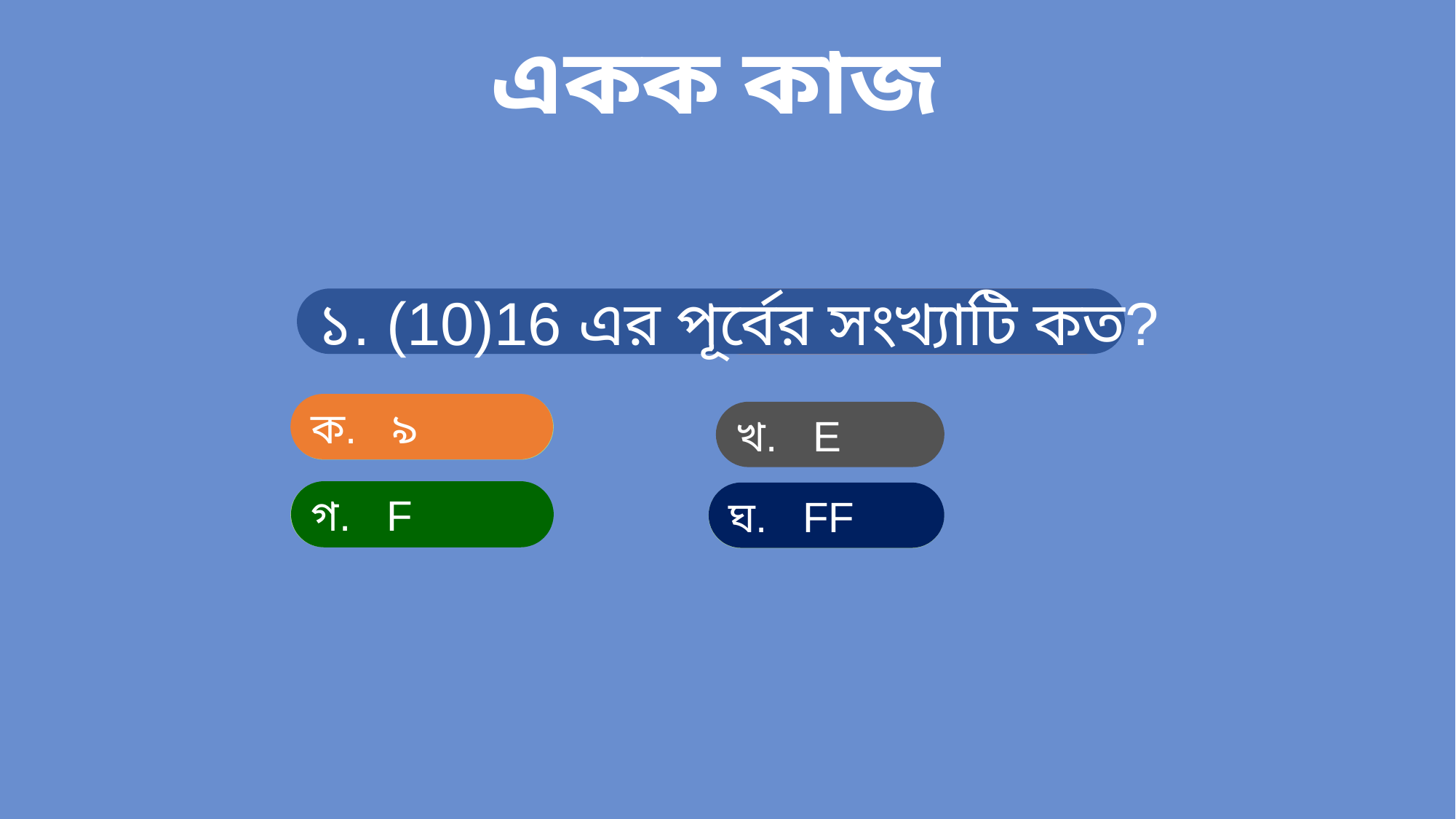

# একক কাজ
১. (10)16 এর পূর্বের সংখ্যাটি কত?
খ. E
ক.   ৯
ক.  ৯
খ.   E
গ.   F
গ. F
ঘ.   FF
ঘ. FF